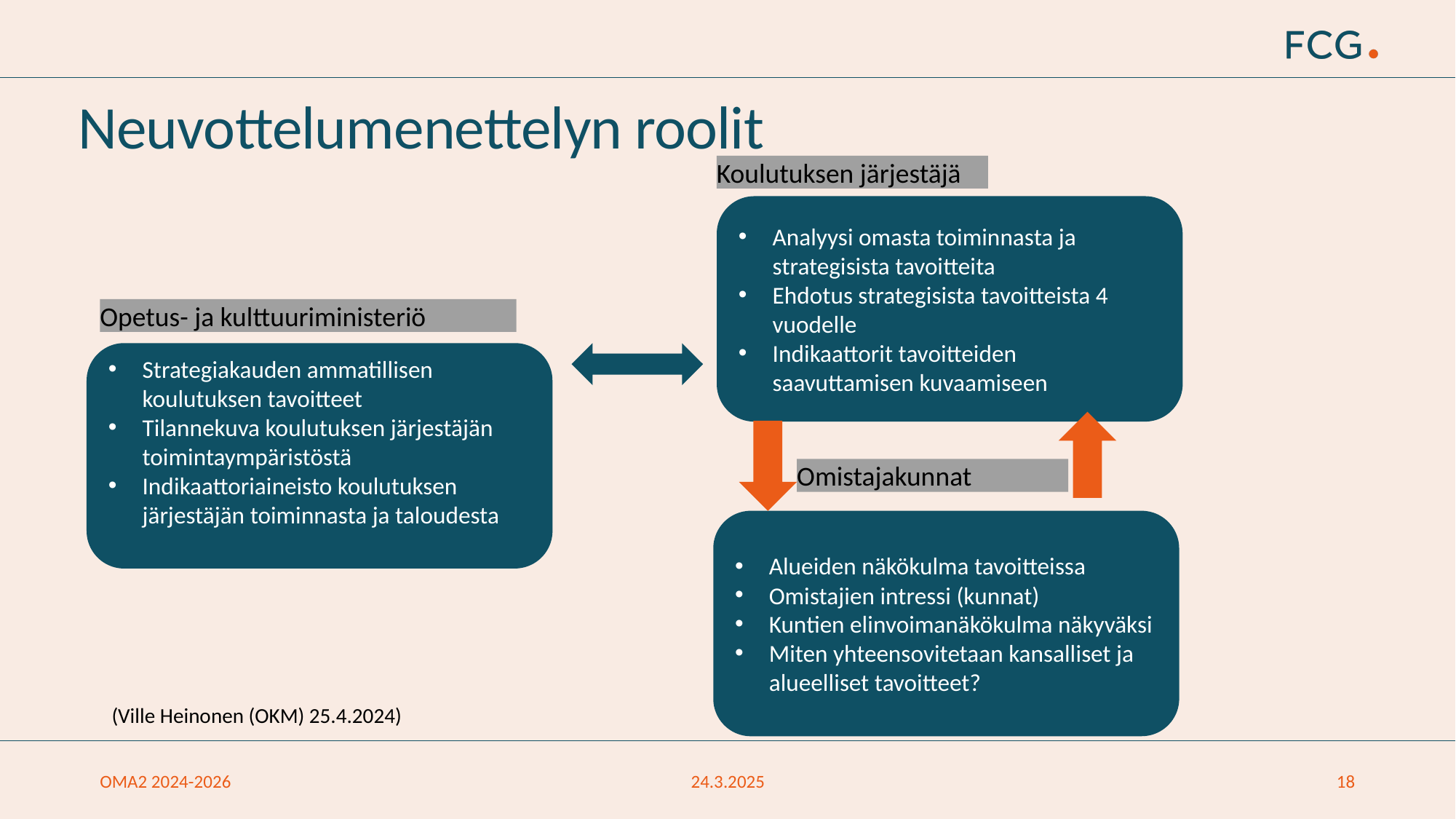

# Neuvottelumenettelyn roolit
Koulutuksen järjestäjä

Analyysi omasta toiminnasta ja strategisista tavoitteita
Ehdotus strategisista tavoitteista 4 vuodelle
Indikaattorit tavoitteiden saavuttamisen kuvaamiseen

Opetus- ja kulttuuriministeriö
Strategiakauden ammatillisen koulutuksen tavoitteet
Tilannekuva koulutuksen järjestäjän toimintaympäristöstä
Indikaattoriaineisto koulutuksen järjestäjän toiminnasta ja taloudesta

Omistajakunnat

Alueiden näkökulma tavoitteissa
Omistajien intressi (kunnat)
Kuntien elinvoimanäkökulma näkyväksi
Miten yhteensovitetaan kansalliset ja alueelliset tavoitteet?

(Ville Heinonen (OKM) 25.4.2024)
OMA2 2024-2026
24.3.2025
18